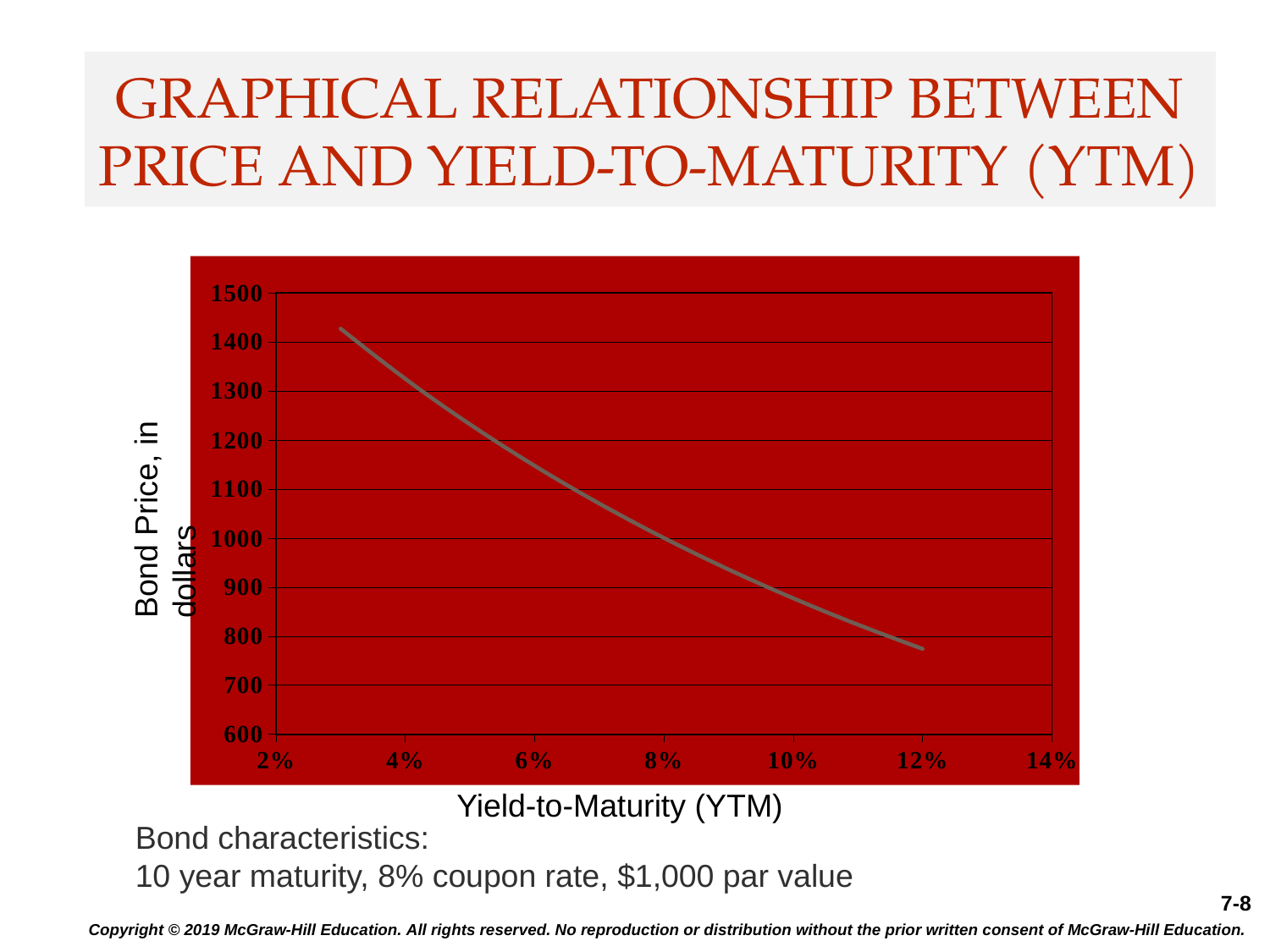

# Graphical Relationship Between Price and Yield-to-maturity (YTM)

### Chart

| Category | Bond Value |  |  |  |
|---|---|---|---|---|
Bond Price, in dollars
Yield-to-Maturity (YTM)
Yield-to-maturity (YTM)
Bond characteristics:
10 year maturity, 8% coupon rate, $1,000 par value
Copyright © 2019 McGraw-Hill Education. All rights reserved. No reproduction or distribution without the prior written consent of McGraw-Hill Education.